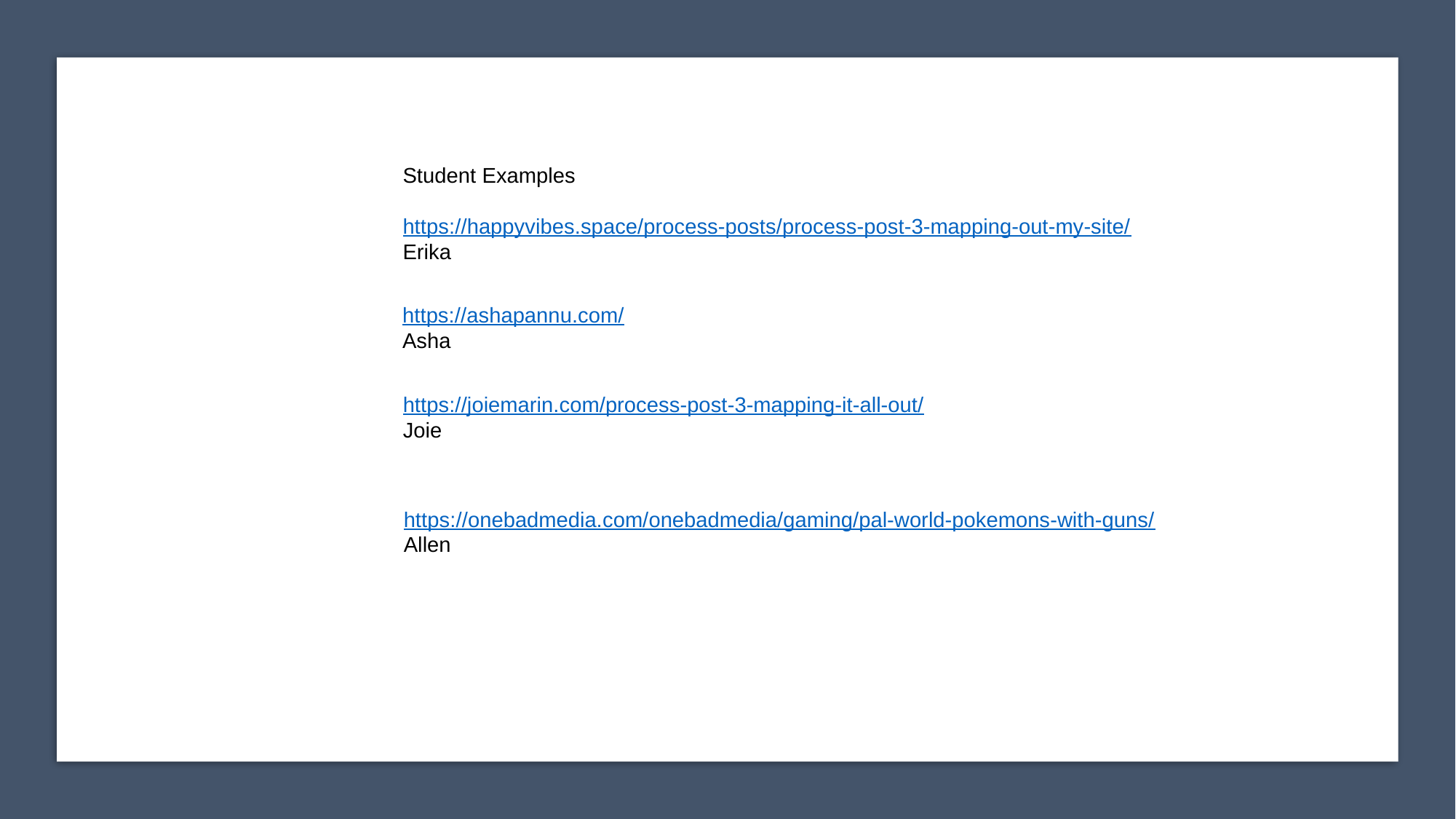

Student Examples

https://happyvibes.space/process-posts/process-post-3-mapping-out-my-site/
Erika
https://ashapannu.com/
Asha
https://joiemarin.com/process-post-3-mapping-it-all-out/
Joie

https://onebadmedia.com/onebadmedia/gaming/pal-world-pokemons-with-guns/
Allen